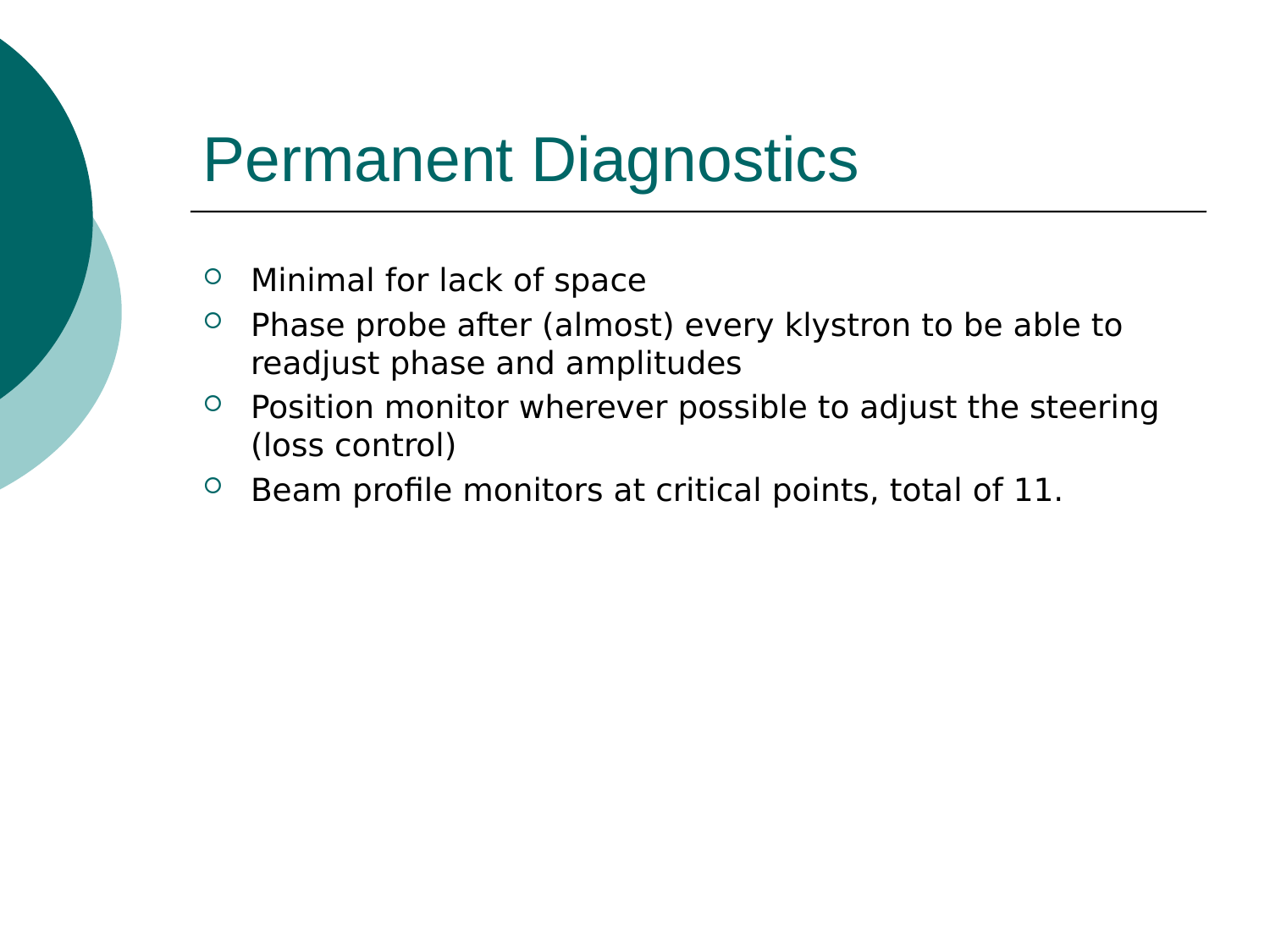

# Permanent Diagnostics
Minimal for lack of space
Phase probe after (almost) every klystron to be able to readjust phase and amplitudes
Position monitor wherever possible to adjust the steering (loss control)
Beam profile monitors at critical points, total of 11.